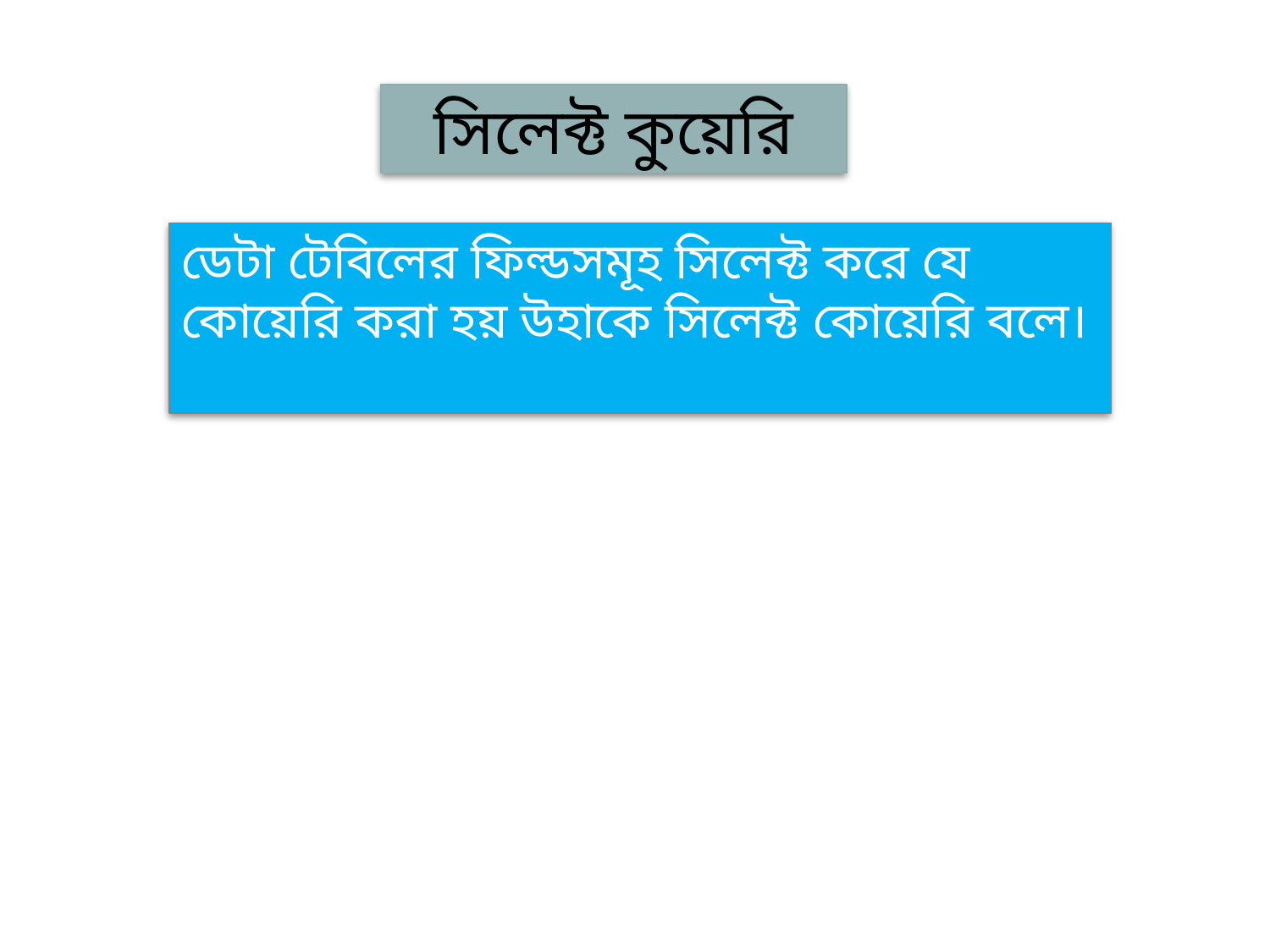

সিলেক্ট কুয়েরি
ডেটা টেবিলের ফিল্ডসমূহ সিলেক্ট করে যে কোয়েরি করা হয় উহাকে সিলেক্ট কোয়েরি বলে।